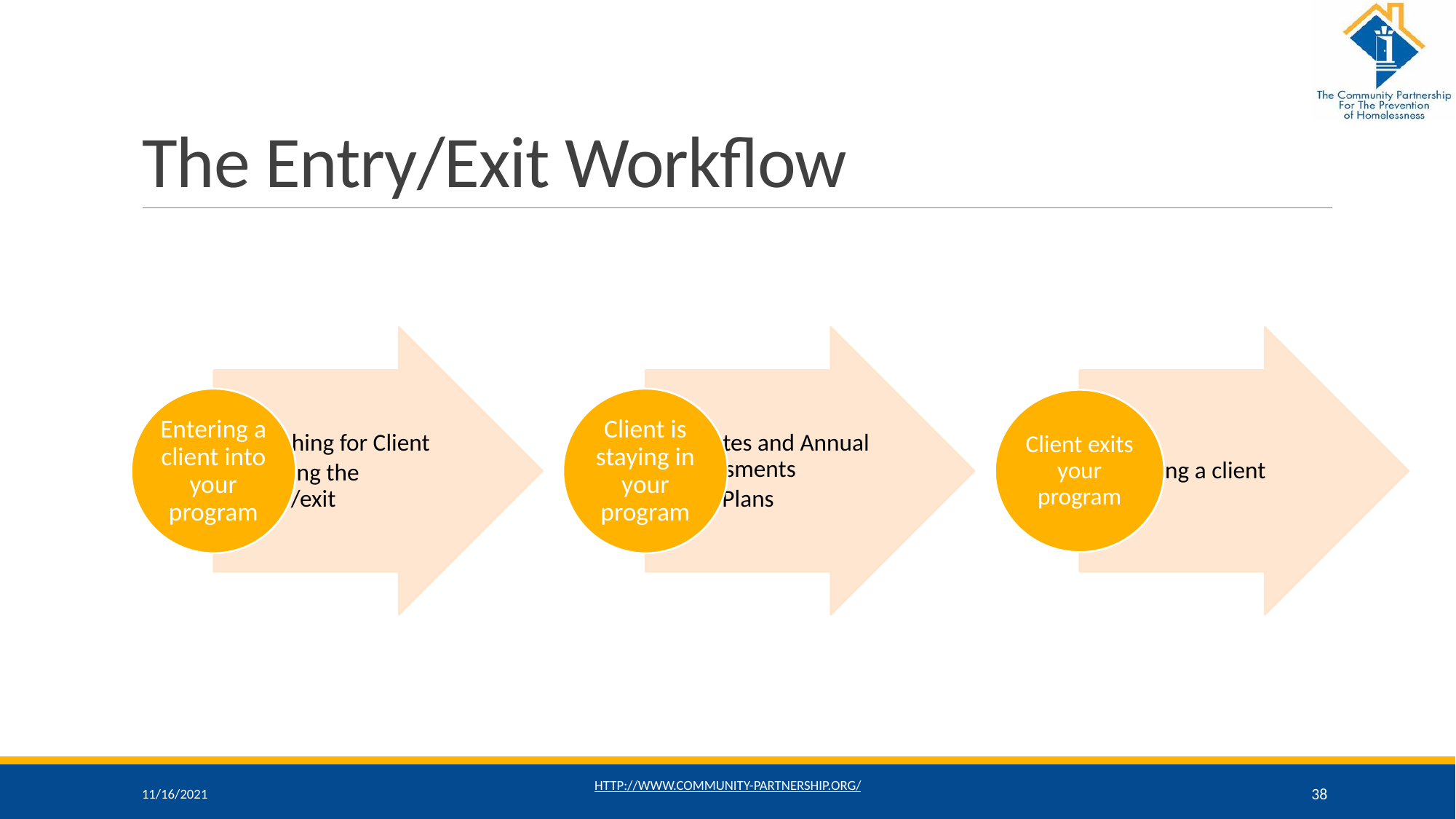

# The Entry/Exit Workflow
Searching for Client
Creating the entry/exit
Entering a client into your program
Updates and Annual Assessments
Case Plans
Client is staying in your program
Exiting a client
Client exits your program
11/16/2021
http://www.community-partnership.org/

38